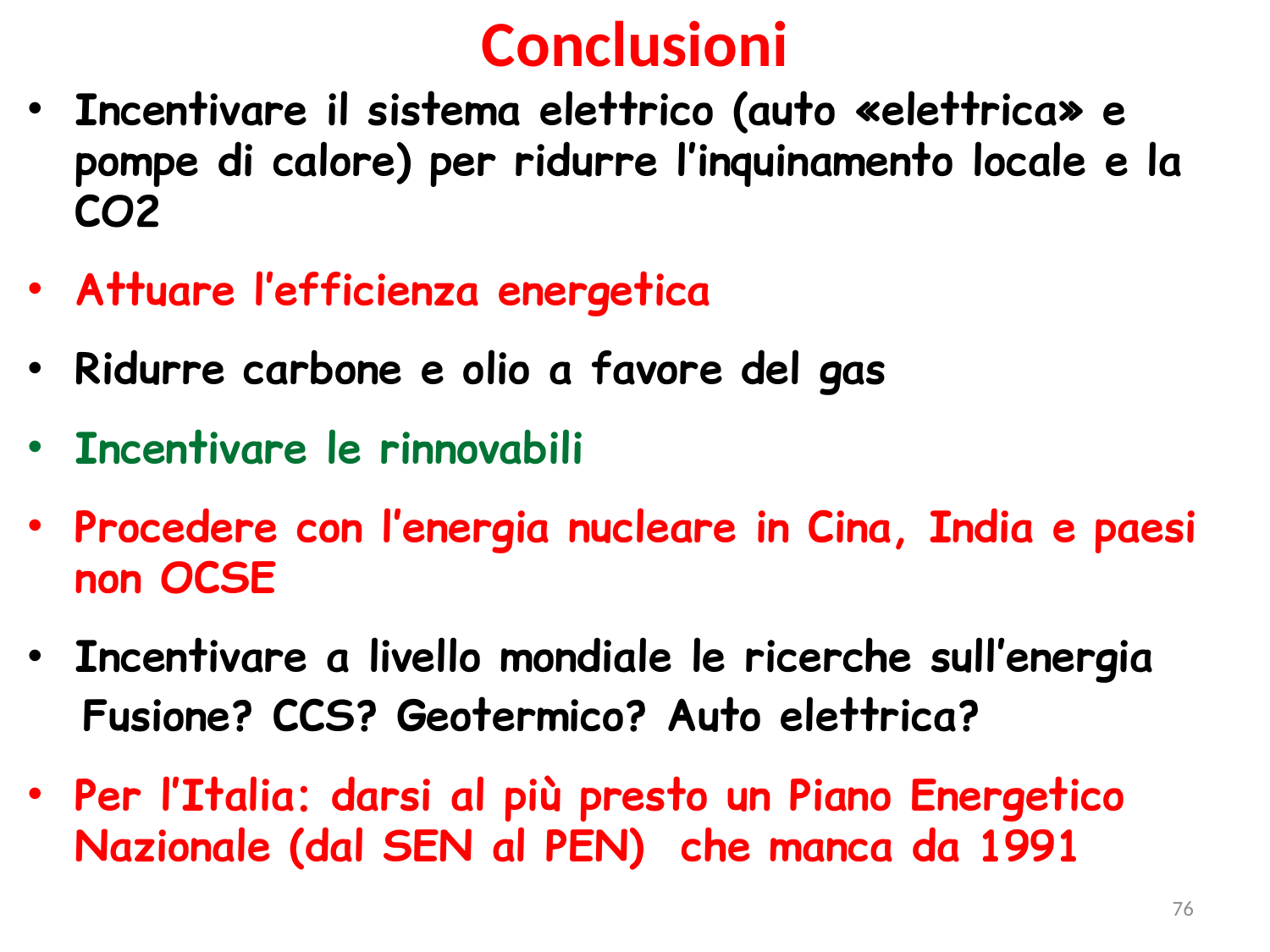

# Conclusioni
Incentivare il sistema elettrico (auto «elettrica» e pompe di calore) per ridurre l’inquinamento locale e la CO2

Attuare l’efficienza energetica

Ridurre carbone e olio a favore del gas

Incentivare le rinnovabili

Procedere con l’energia nucleare in Cina, India e paesi non OCSE

Incentivare a livello mondiale le ricerche sull’energia
   Fusione? CCS? Geotermico? Auto elettrica?

Per l’Italia: darsi al più presto un Piano Energetico Nazionale (dal SEN al PEN)  che manca da 1991

76